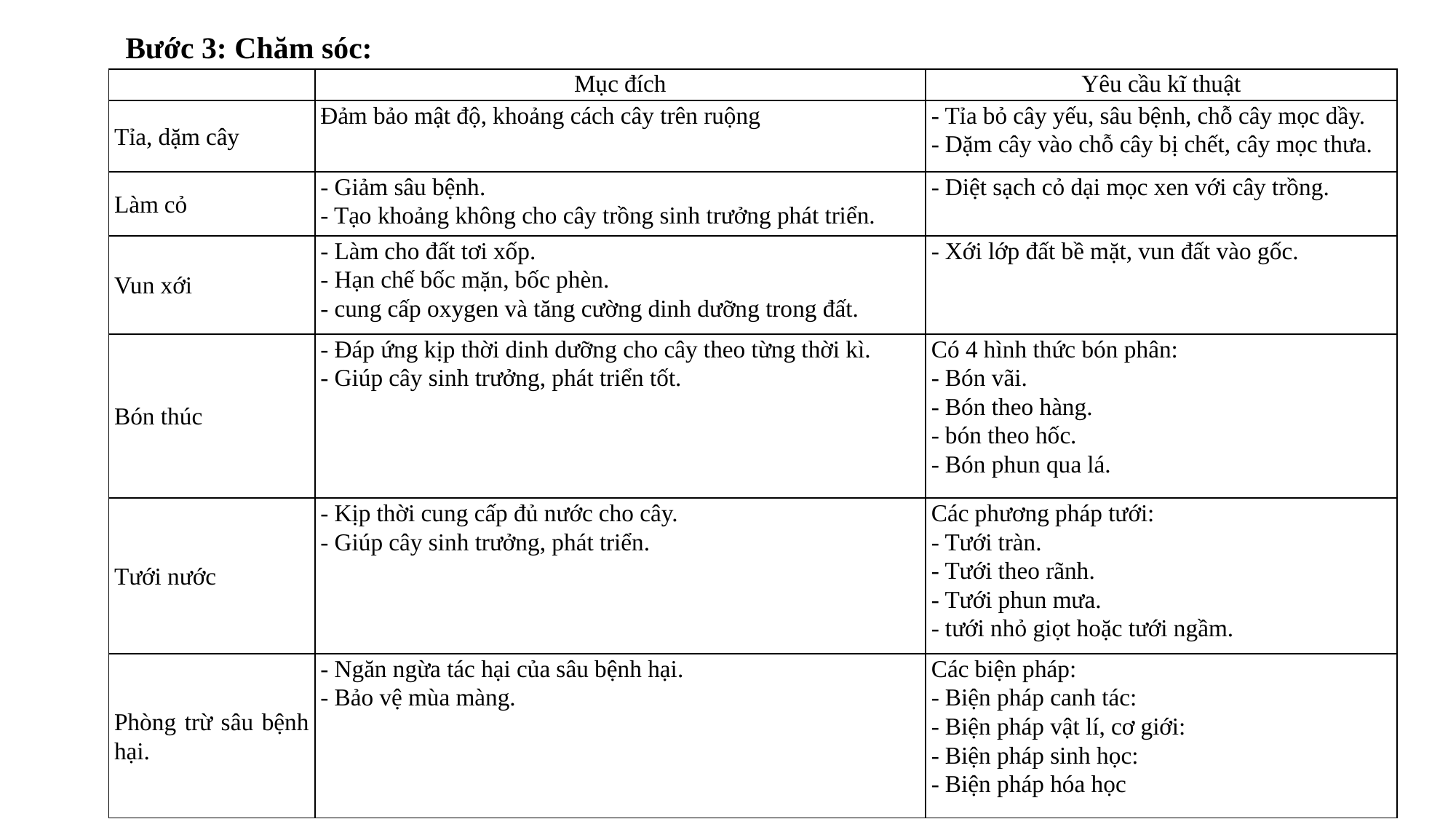

Bước 3: Chăm sóc:
|  | Mục đích | Yêu cầu kĩ thuật |
| --- | --- | --- |
| Tỉa, dặm cây | Đảm bảo mật độ, khoảng cách cây trên ruộng | - Tỉa bỏ cây yếu, sâu bệnh, chỗ cây mọc dầy. - Dặm cây vào chỗ cây bị chết, cây mọc thưa. |
| Làm cỏ | - Giảm sâu bệnh. - Tạo khoảng không cho cây trồng sinh trưởng phát triển. | - Diệt sạch cỏ dại mọc xen với cây trồng. |
| Vun xới | - Làm cho đất tơi xốp. - Hạn chế bốc mặn, bốc phèn. - cung cấp oxygen và tăng cường dinh dưỡng trong đất. | - Xới lớp đất bề mặt, vun đất vào gốc. |
| Bón thúc | - Đáp ứng kịp thời dinh dưỡng cho cây theo từng thời kì. - Giúp cây sinh trưởng, phát triển tốt. | Có 4 hình thức bón phân: - Bón vãi. - Bón theo hàng. - bón theo hốc. - Bón phun qua lá. |
| Tưới nước | - Kịp thời cung cấp đủ nước cho cây. - Giúp cây sinh trưởng, phát triển. | Các phương pháp tưới: - Tưới tràn. - Tưới theo rãnh. - Tưới phun mưa. - tưới nhỏ giọt hoặc tưới ngầm. |
| Phòng trừ sâu bệnh hại. | - Ngăn ngừa tác hại của sâu bệnh hại. - Bảo vệ mùa màng. | Các biện pháp: - Biện pháp canh tác: - Biện pháp vật lí, cơ giới: - Biện pháp sinh học: - Biện pháp hóa học |